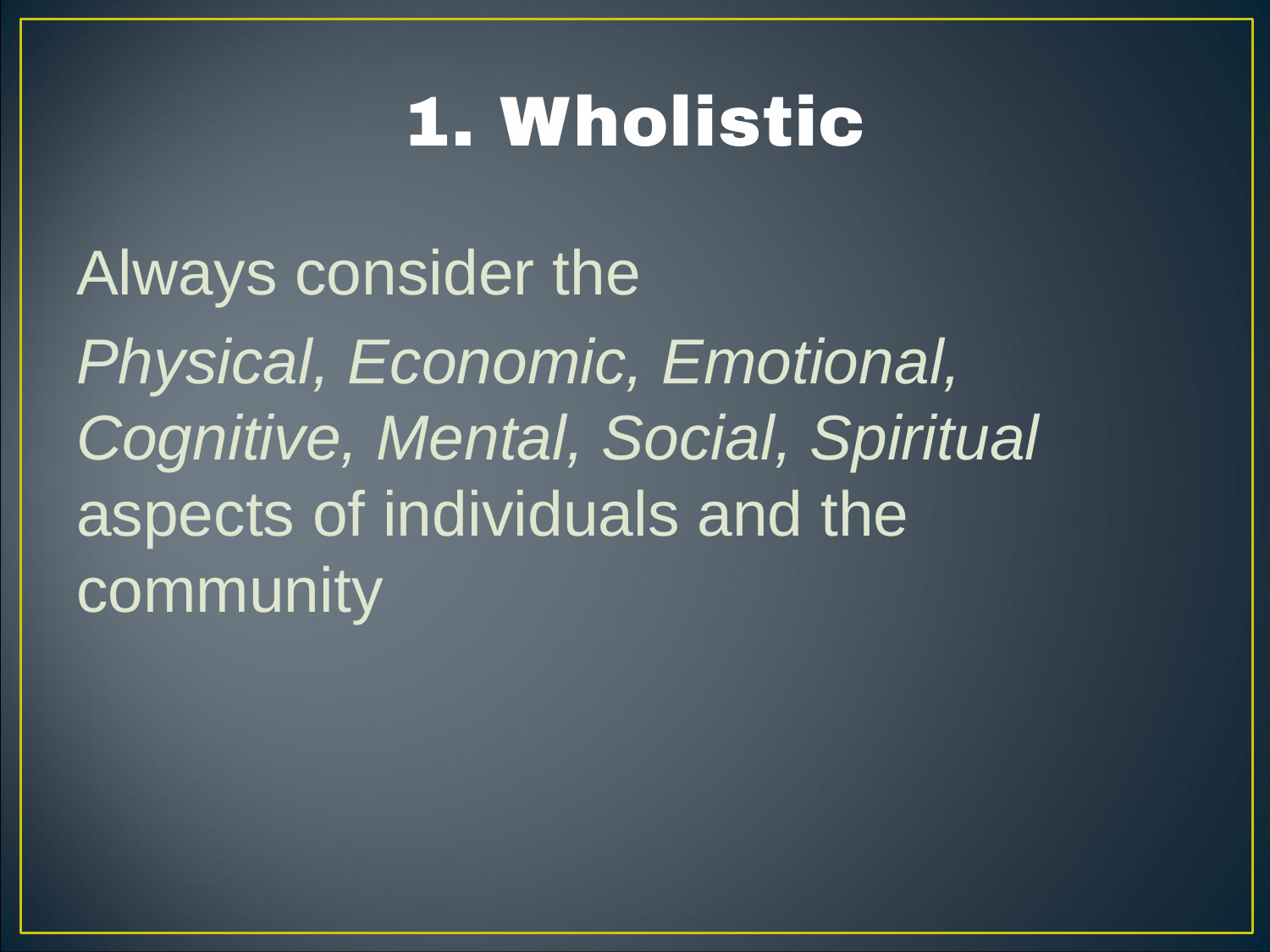

# 1. Wholistic
Always consider the
Physical, Economic, Emotional, Cognitive, Mental, Social, Spiritual aspects of individuals and the community